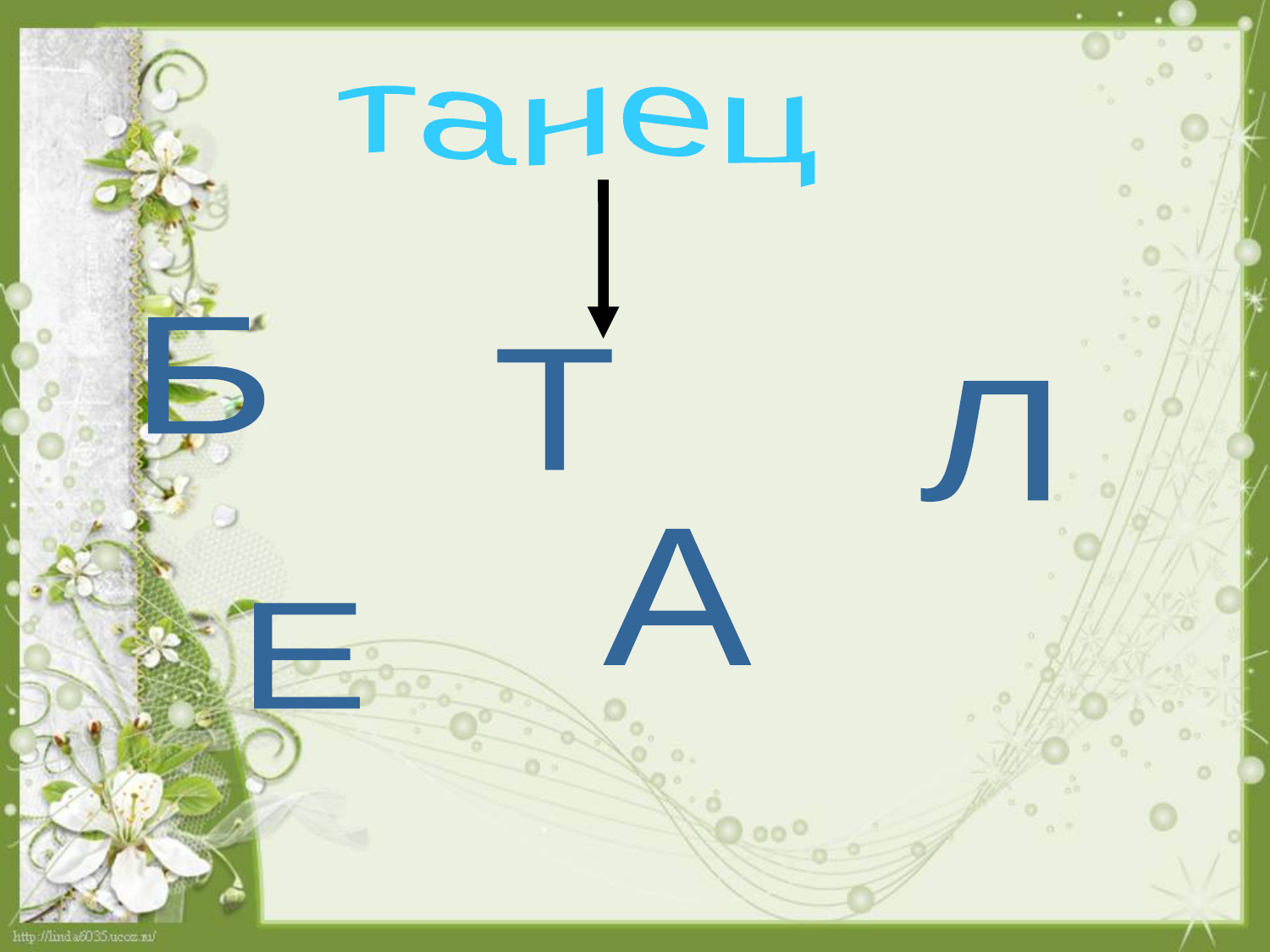

#
танец

Б
Т
Л
А
Е